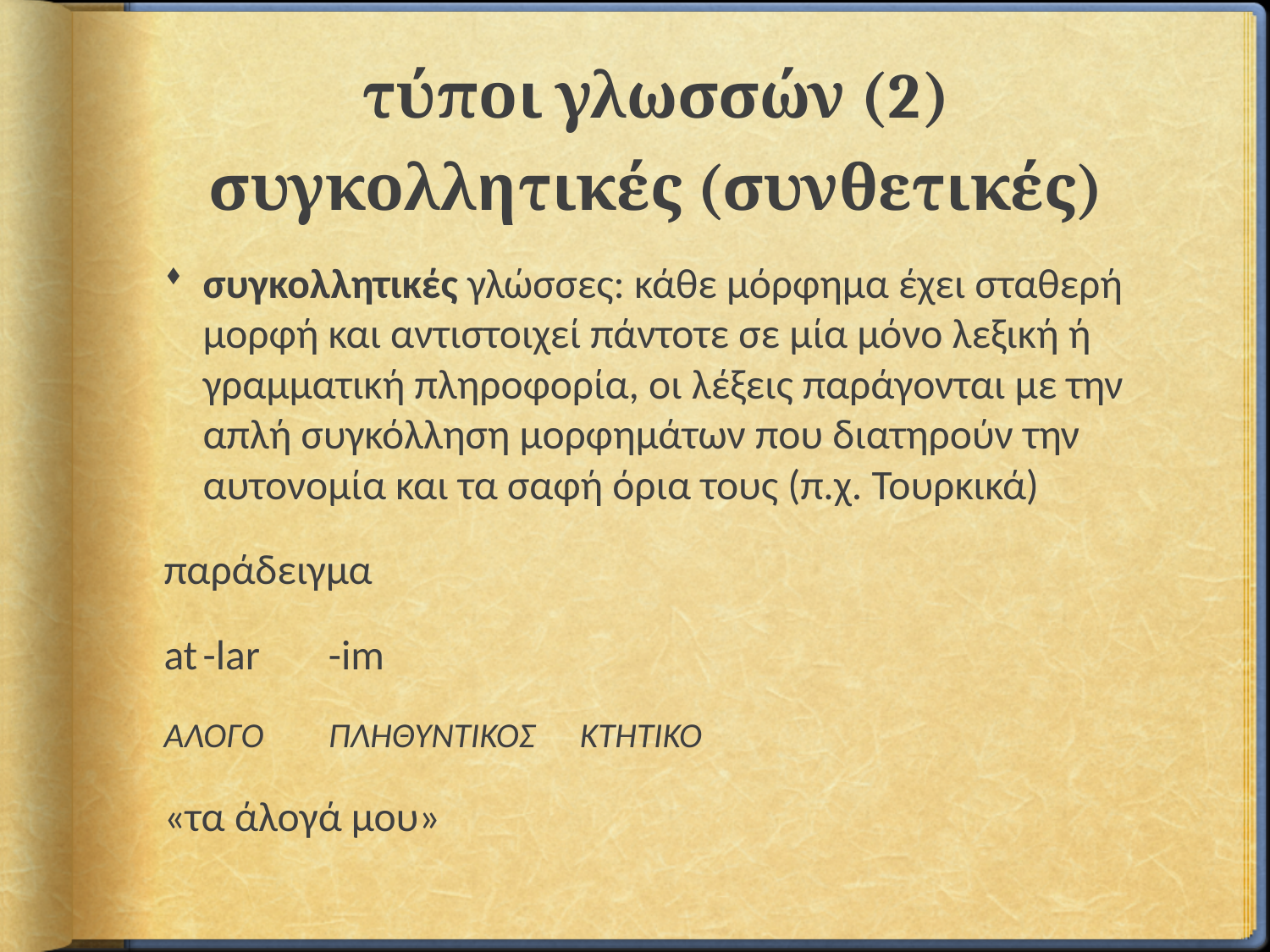

# τύποι γλωσσών (2) συγκολλητικές (συνθετικές)
συγκολλητικές γλώσσες: κάθε μόρφημα έχει σταθερή μορφή και αντιστοιχεί πάντοτε σε μία μόνο λεξική ή γραμματική πληροφορία, οι λέξεις παράγονται με την απλή συγκόλληση μορφημάτων που διατηρούν την αυτονομία και τα σαφή όρια τους (π.χ. Τουρκικά)
παράδειγμα
at		-lar		-im
ΑΛΟΓΟ	ΠΛΗΘΥΝΤΙΚΟΣ	ΚΤΗΤΙΚΟ
«τα άλογά μου»